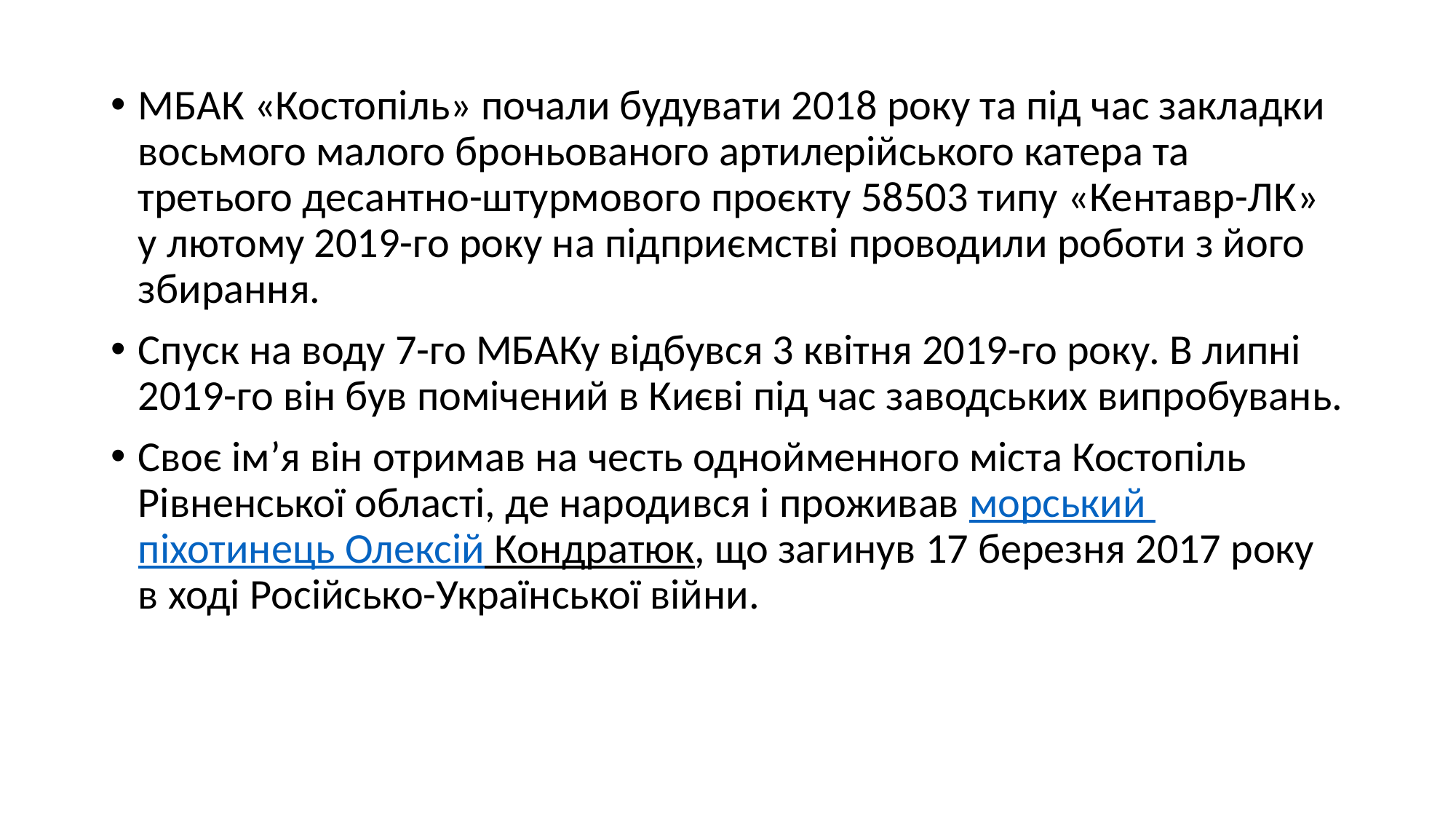

МБАК «Костопіль» почали будувати 2018 року та під час закладки восьмого малого броньованого артилерійського катера та третього десантно-штурмового проєкту 58503 типу «Кентавр-ЛК» у лютому 2019-го року на підприємстві проводили роботи з його збирання.
Спуск на воду 7-го МБАКу відбувся 3 квітня 2019-го року. В липні 2019-го він був помічений в Києві під час заводських випробувань.
Своє ім’я він отримав на честь однойменного міста Костопіль Рівненської області, де народився і проживав морський піхотинець Олексій Кондратюк, що загинув 17 березня 2017 року в ході Російсько-Української війни.